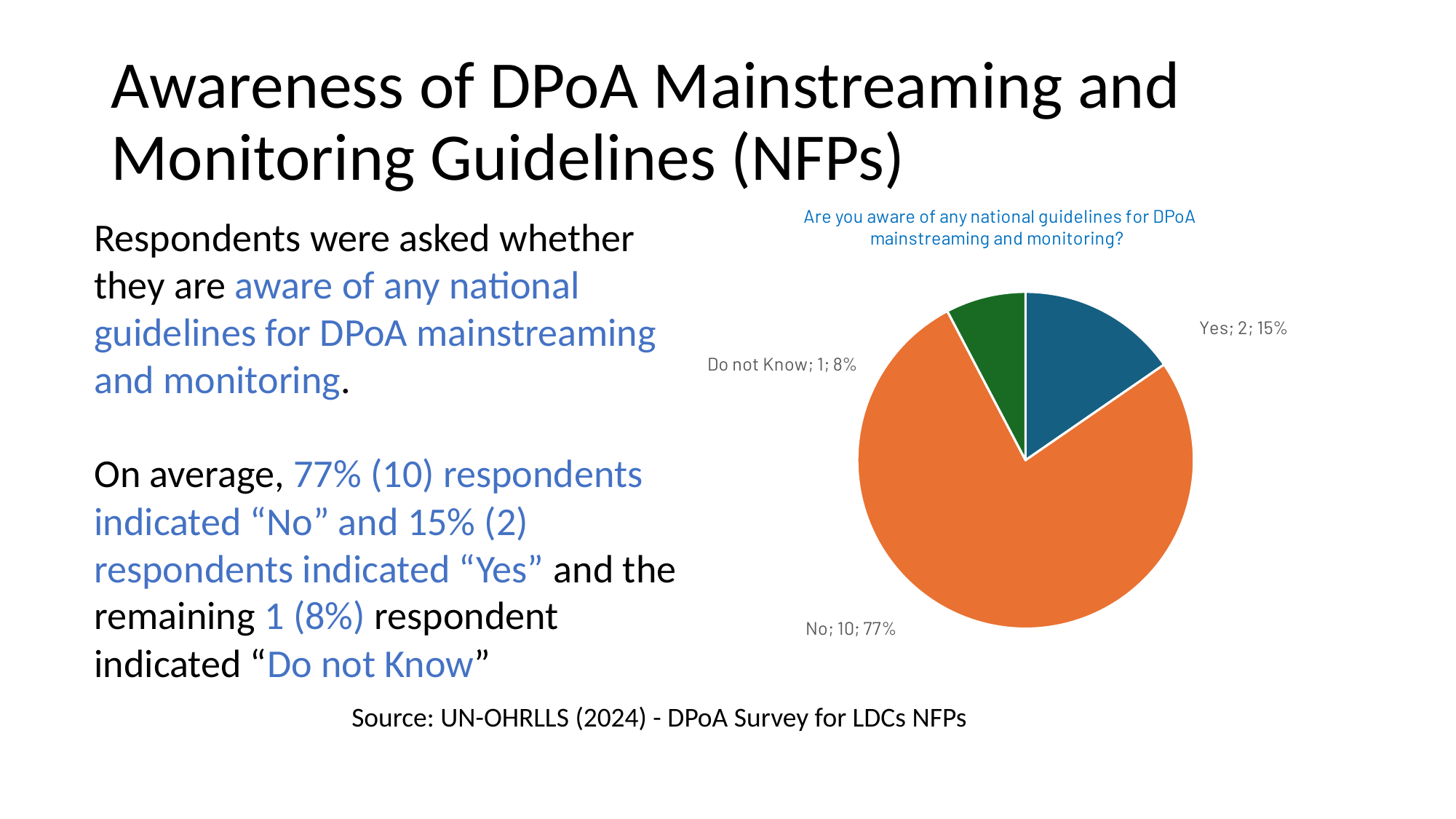

# Awareness of DPoA Mainstreaming and Monitoring Guidelines (NFPs)

### Chart:  Are you aware of any national guidelines for DPoA mainstreaming and monitoring?

| Category |  |
|---|---|
| Yes | 2.0 |
| No | 10.0 |
| Do not Know | 1.0 |
Respondents were asked whether they are aware of any national guidelines for DPoA mainstreaming and monitoring.

On average, 77% (10) respondents indicated “No” and 15% (2) respondents indicated “Yes” and the remaining 1 (8%) respondent indicated “Do not Know”
Source: UN-OHRLLS (2024) - DPoA Survey for LDCs NFPs